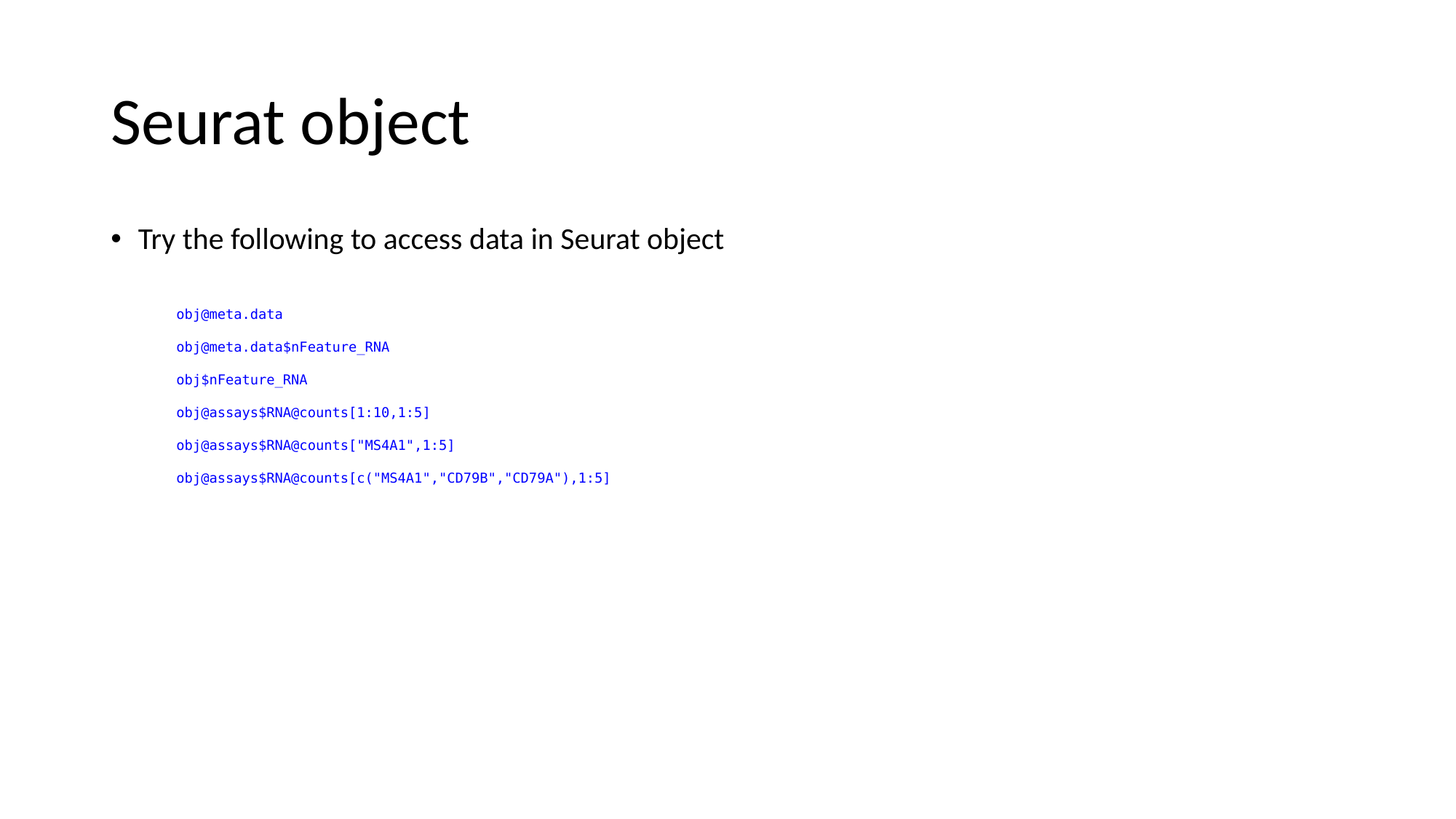

# Seurat object
Try the following to access data in Seurat object

obj@meta.data

obj@meta.data$nFeature_RNA

obj$nFeature_RNA

obj@assays$RNA@counts[1:10,1:5]

obj@assays$RNA@counts["MS4A1",1:5]

obj@assays$RNA@counts[c("MS4A1","CD79B","CD79A"),1:5]